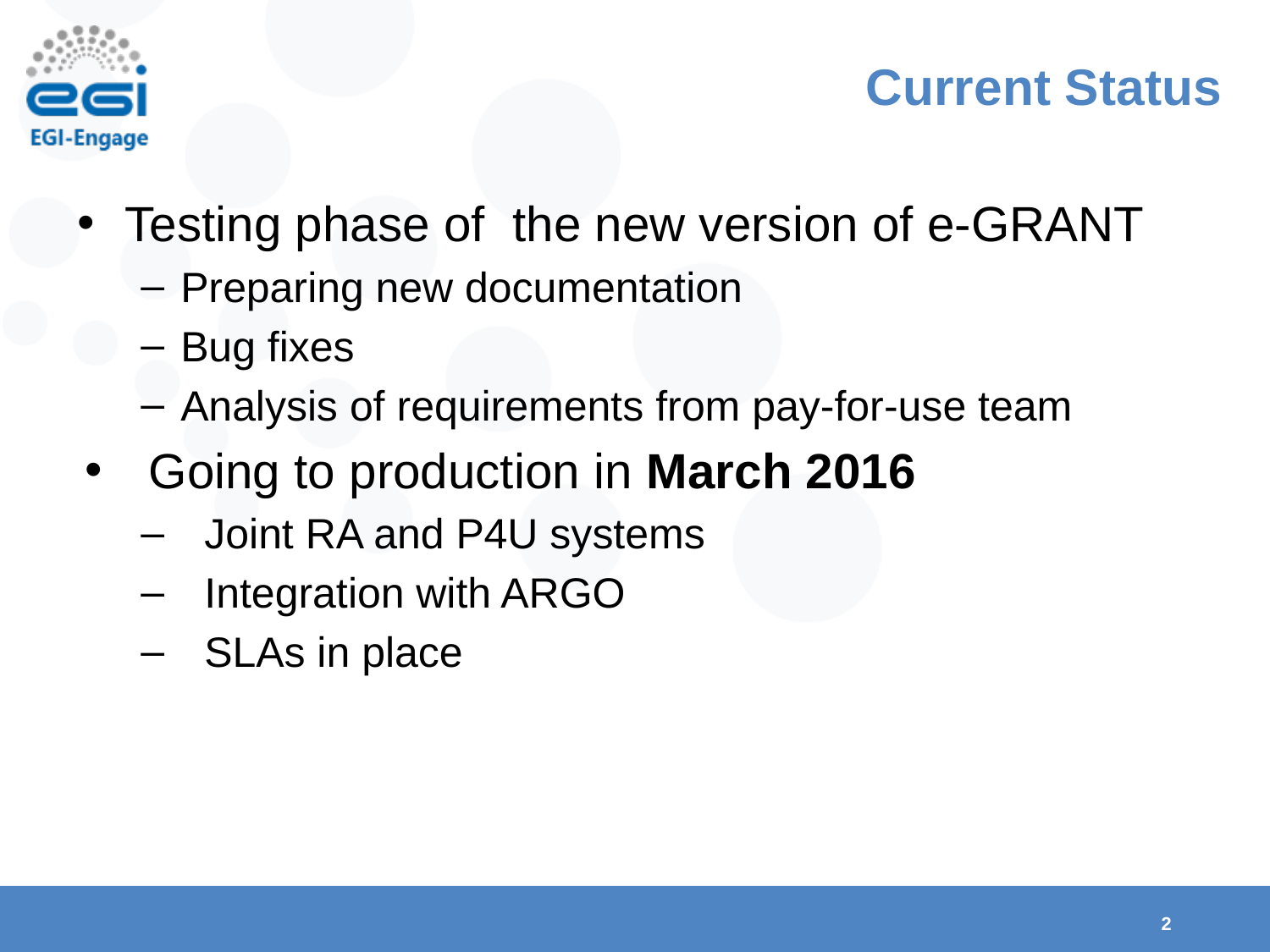

# Current Status
Testing phase of  the new version of e-GRANT
Preparing new documentation
Bug fixes
Analysis of requirements from pay-for-use team
Going to production in March 2016
Joint RA and P4U systems
Integration with ARGO
SLAs in place